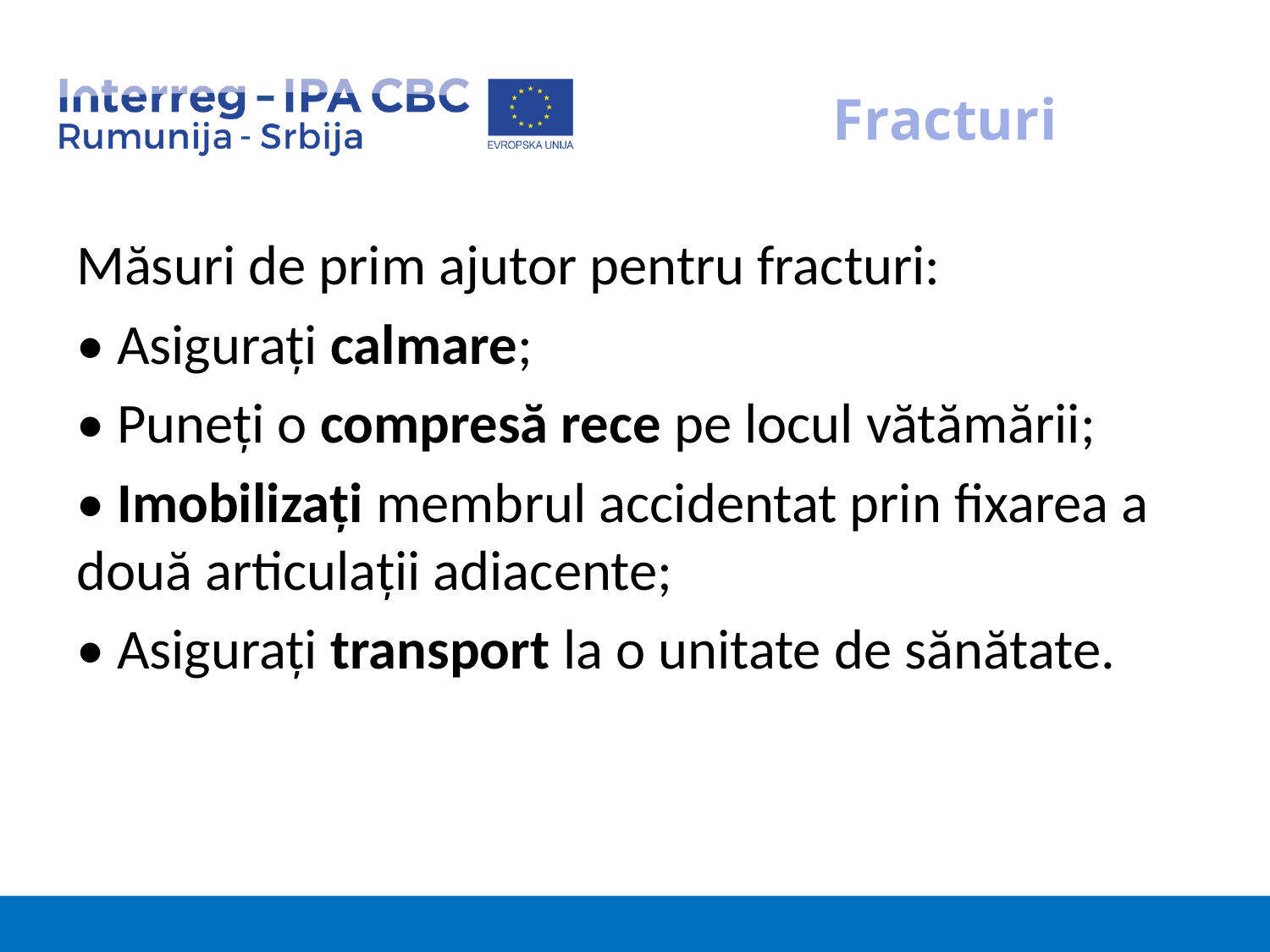

# Fracturi
Măsuri de prim ajutor pentru fracturi:
• Asigurați calmare;
• Puneți o compresă rece pe locul vătămării;
• Imobilizați membrul accidentat prin fixarea a două articulații adiacente;
• Asigurați transport la o unitate de sănătate.